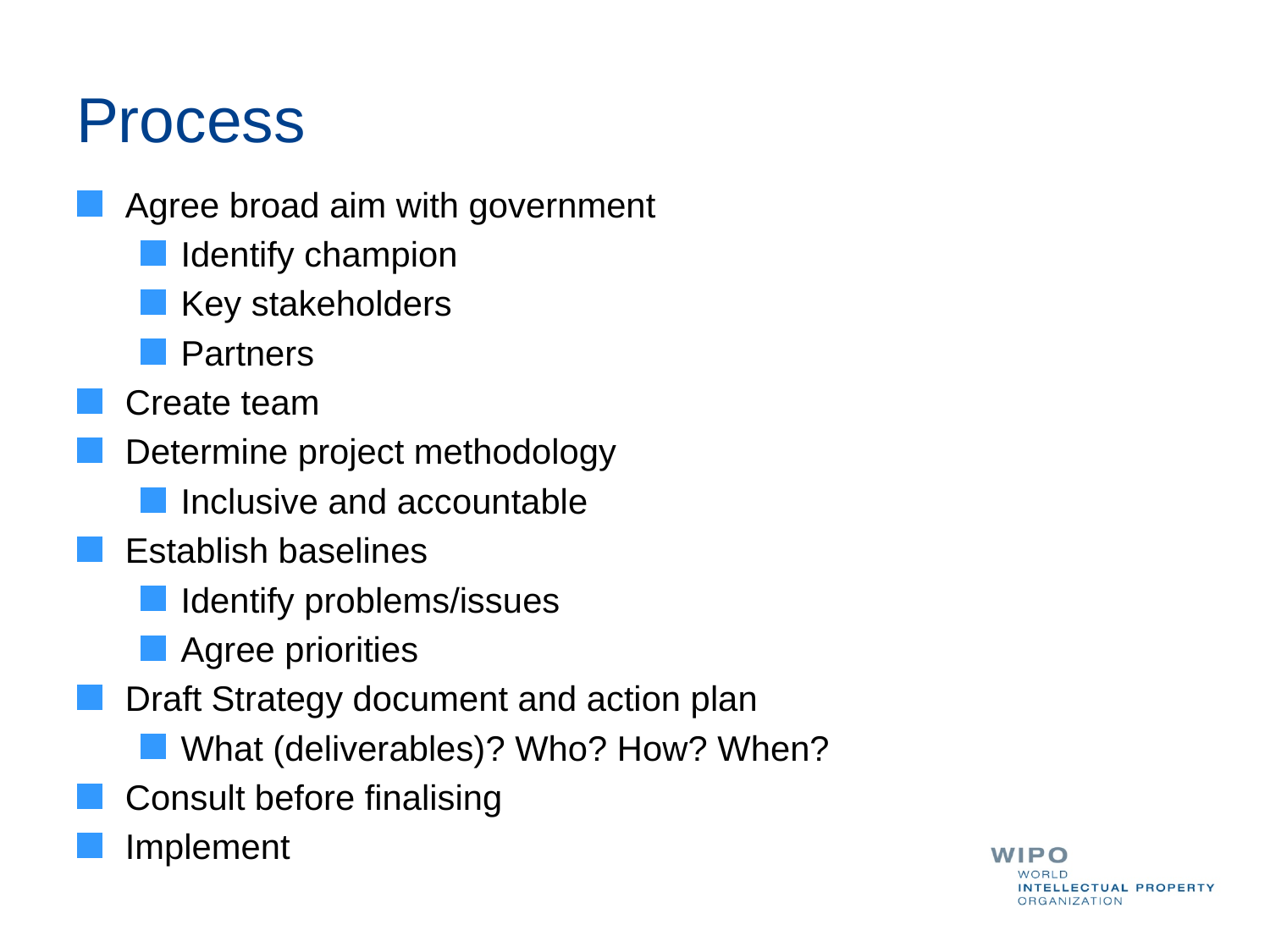

# Process
Agree broad aim with government
Identify champion
Key stakeholders
Partners
Create team
Determine project methodology
Inclusive and accountable
Establish baselines
Identify problems/issues
Agree priorities
Draft Strategy document and action plan
What (deliverables)? Who? How? When?
Consult before finalising
Implement